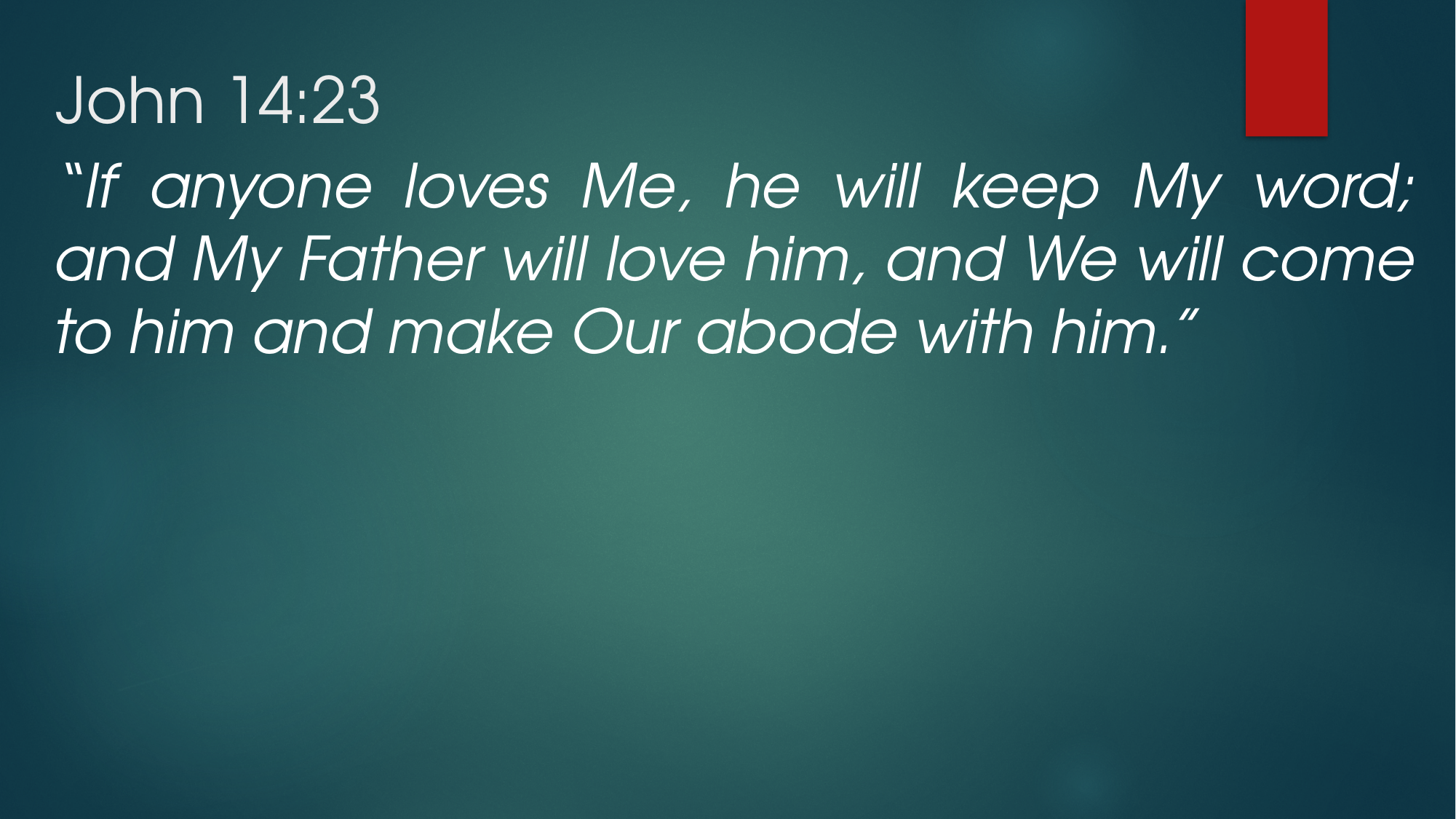

# John 14:23
“If anyone loves Me, he will keep My word; and My Father will love him, and We will come to him and make Our abode with him.”